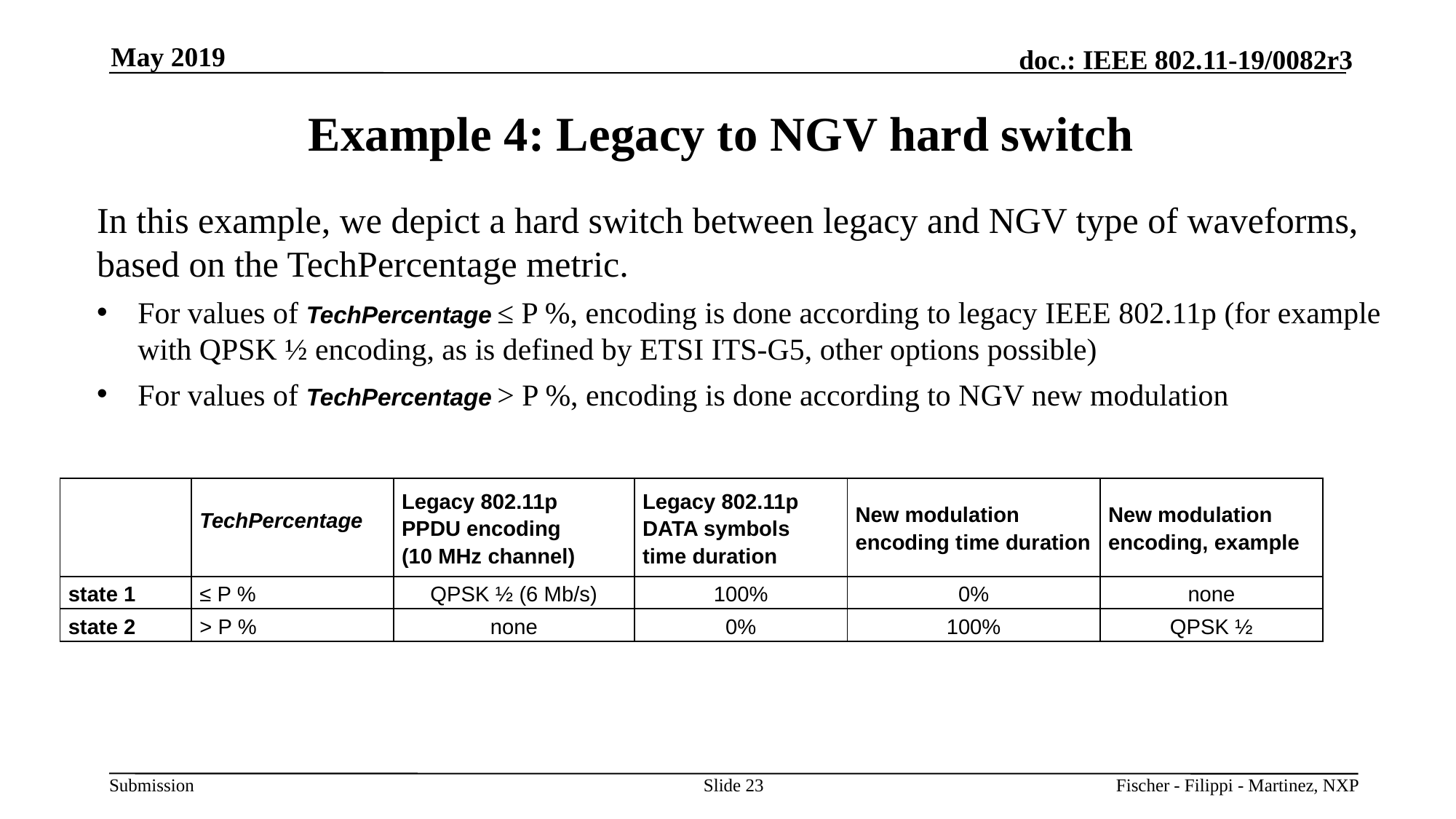

May 2019
# Example 4: Legacy to NGV hard switch
In this example, we depict a hard switch between legacy and NGV type of waveforms, based on the TechPercentage metric.
For values of TechPercentage ≤ P %, encoding is done according to legacy IEEE 802.11p (for example with QPSK ½ encoding, as is defined by ETSI ITS-G5, other options possible)
For values of TechPercentage > P %, encoding is done according to NGV new modulation
|  | TechPercentage | Legacy 802.11p PPDU encoding (10 MHz channel) | Legacy 802.11p DATA symbols time duration | New modulation encoding time duration | New modulation encoding, example |
| --- | --- | --- | --- | --- | --- |
| state 1 | ≤ P % | QPSK ½ (6 Mb/s) | 100% | 0% | none |
| state 2 | > P % | none | 0% | 100% | QPSK ½ |
Slide 23
Fischer - Filippi - Martinez, NXP